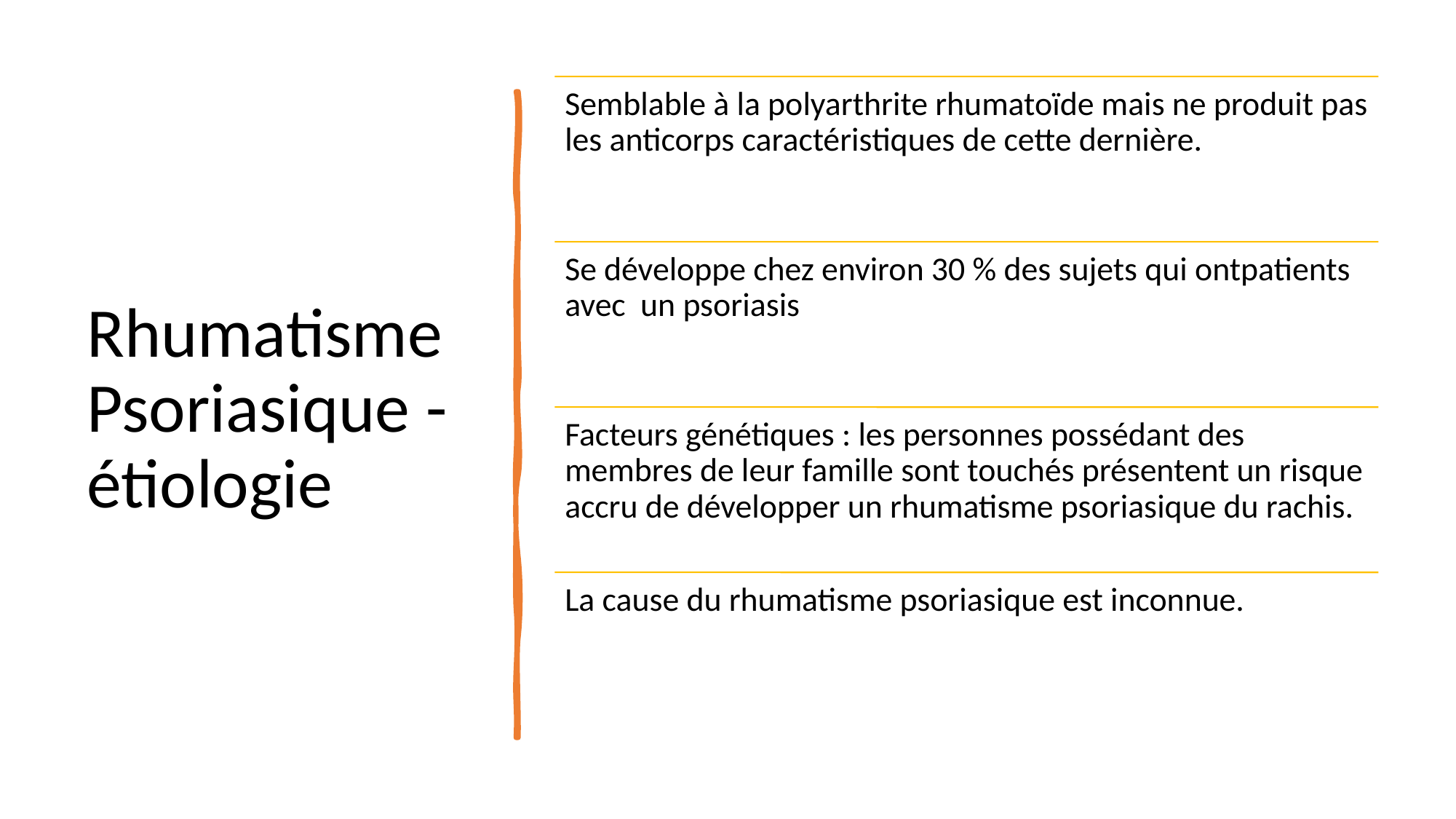

Semblable à la polyarthrite rhumatoïde mais ne produit pas les anticorps caractéristiques de cette dernière.
Se développe chez environ 30 % des sujets qui ontpatients avec  un psoriasis
Facteurs génétiques : les personnes possédant des membres de leur famille sont touchés présentent un risque accru de développer un rhumatisme psoriasique du rachis.
La cause du rhumatisme psoriasique est inconnue.
# Rhumatisme Psoriasique - étiologie